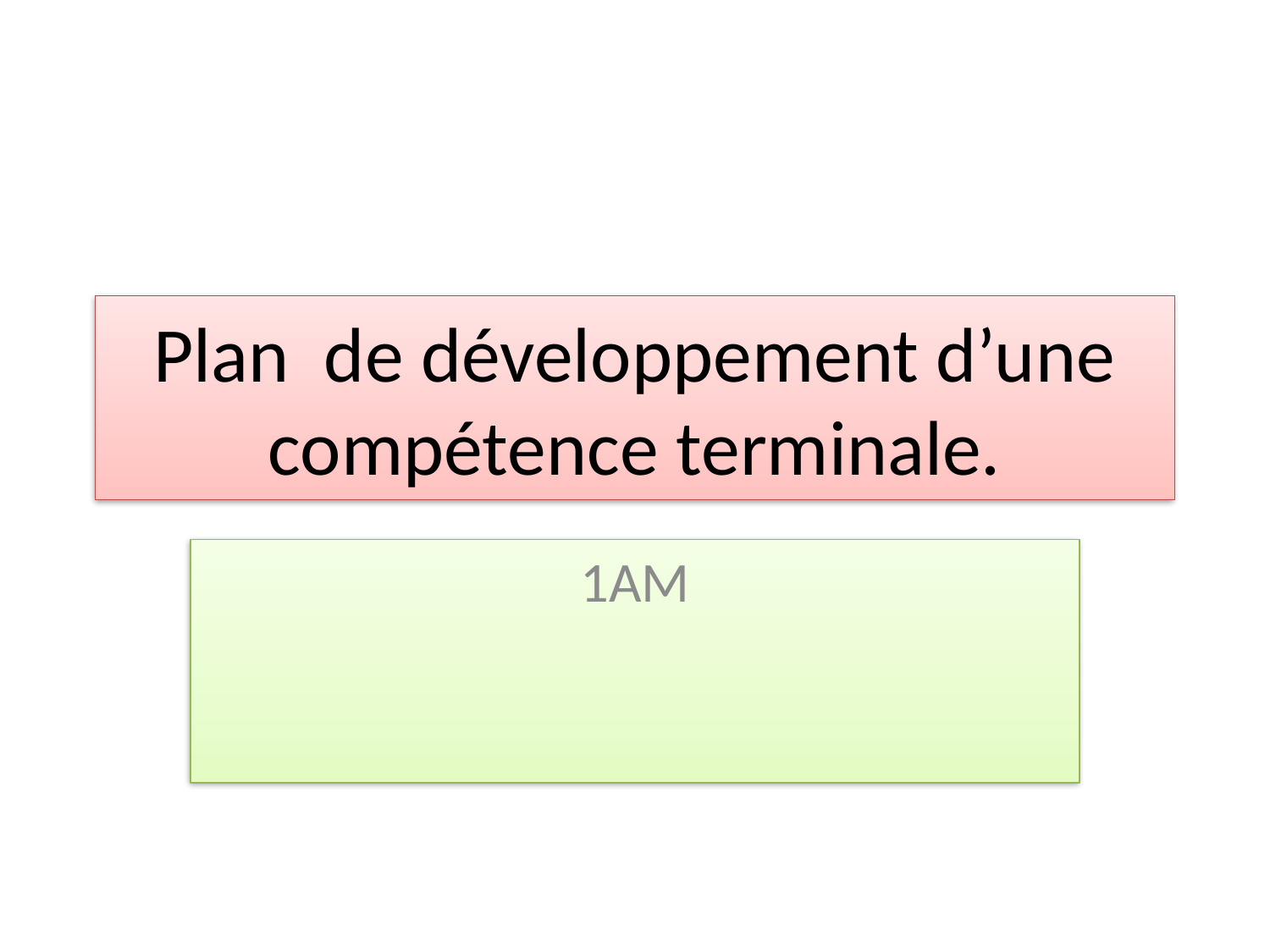

# Plan  de développement d’une compétence terminale.
1AM